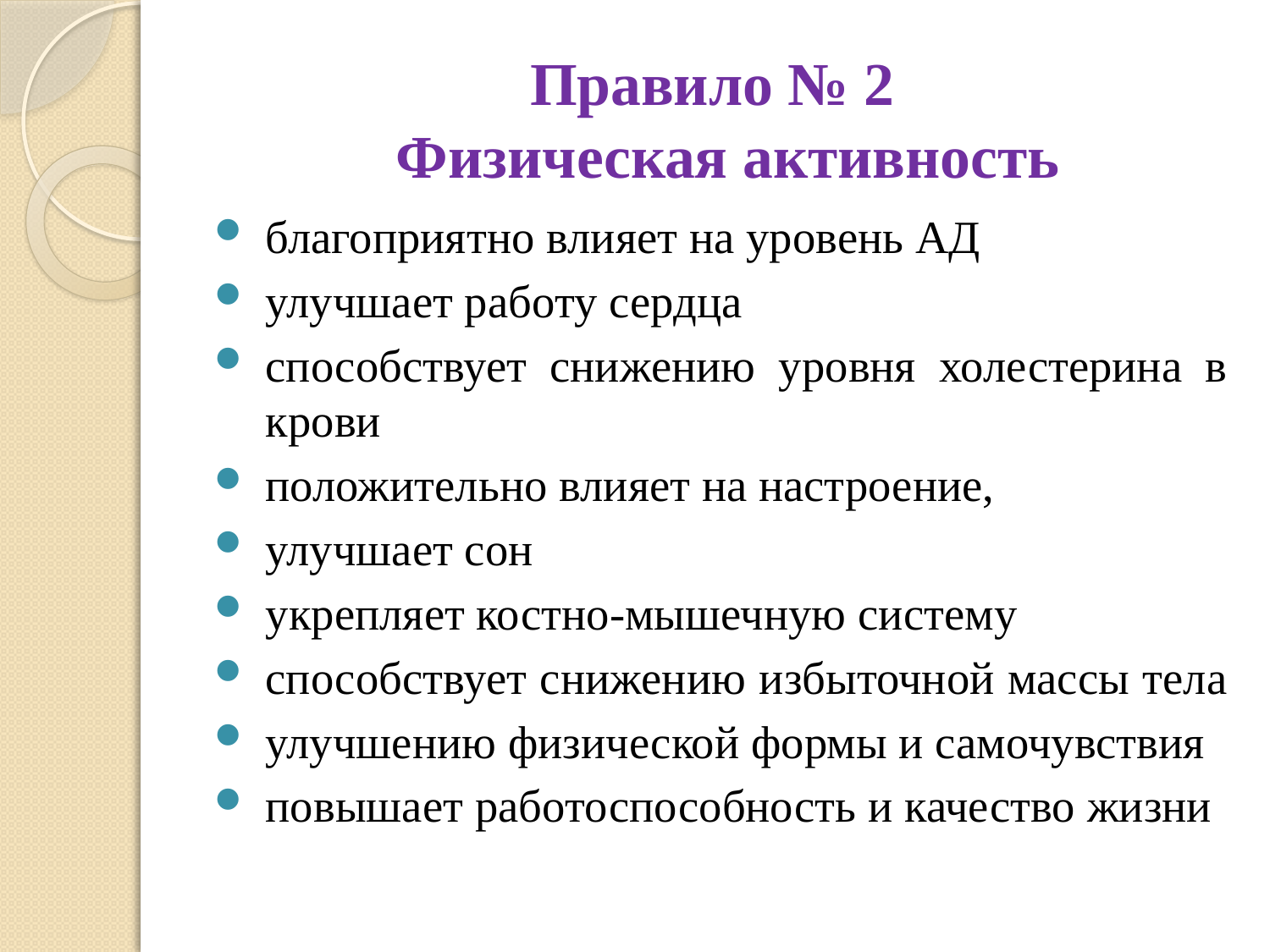

# Правило № 2 Физическая активность
благоприятно влияет на уровень АД
улучшает работу сердца
способствует снижению уровня холестерина в крови
положительно влияет на настроение,
улучшает сон
укрепляет костно-мышечную систему
способствует снижению избыточной массы тела
улучшению физической формы и самочувствия
повышает работоспособность и качество жизни